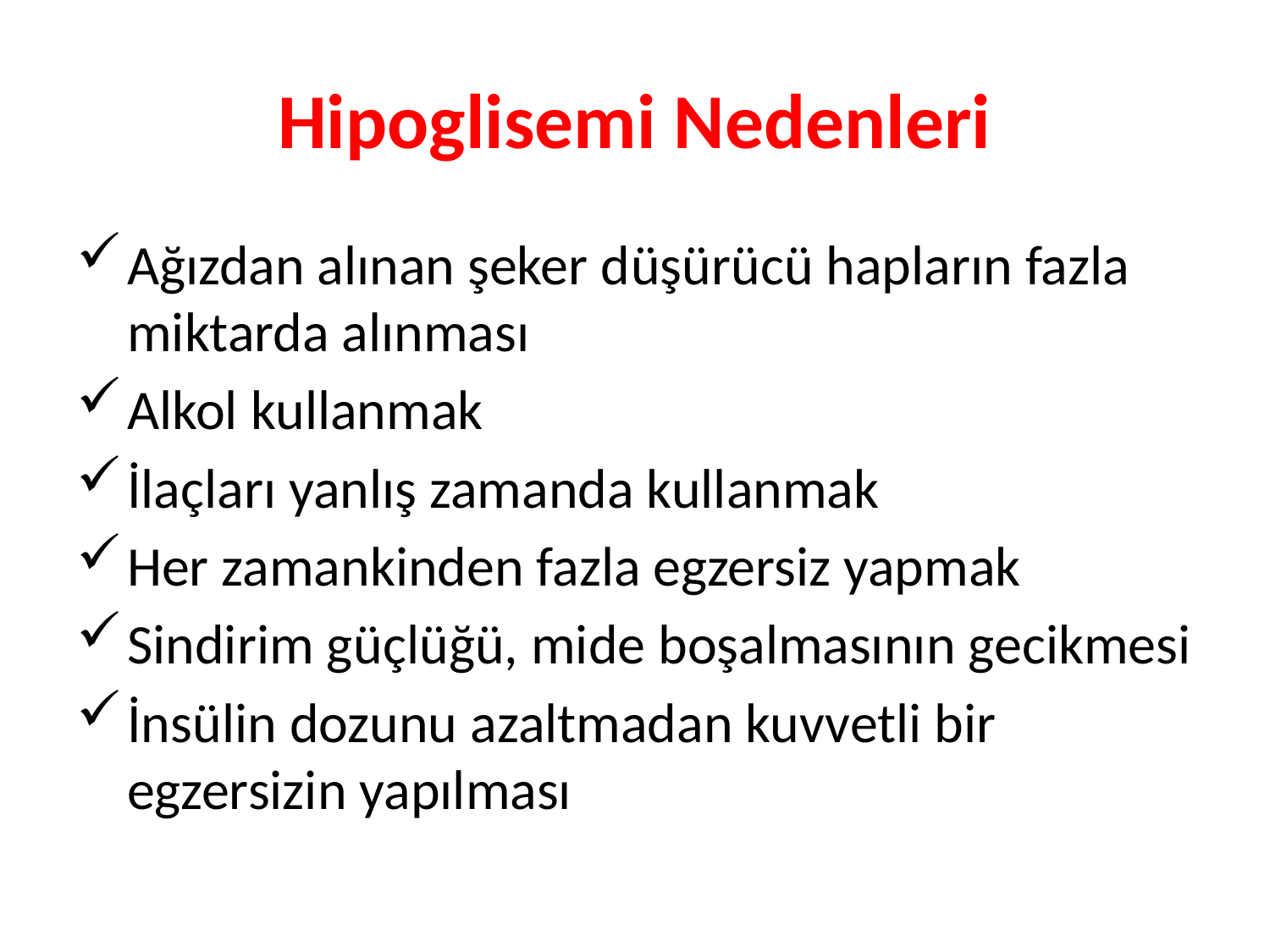

# Hipoglisemi Nedenleri
Ağızdan alınan şeker düşürücü hapların fazla miktarda alınması
Alkol kullanmak
İlaçları yanlış zamanda kullanmak
Her zamankinden fazla egzersiz yapmak
Sindirim güçlüğü, mide boşalmasının gecikmesi
İnsülin dozunu azaltmadan kuvvetli bir egzersizin yapılması